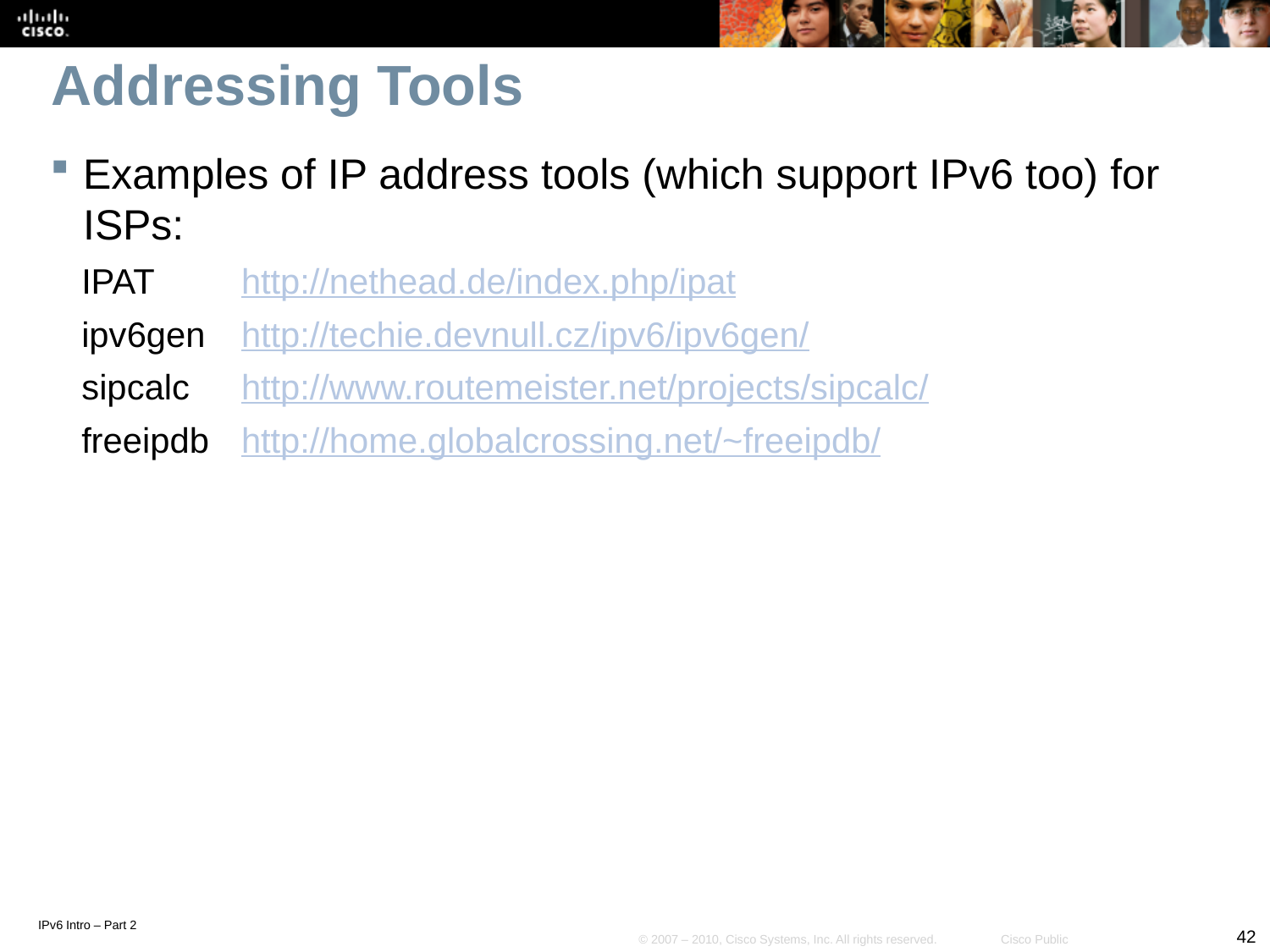

# Addressing Tools
Examples of IP address tools (which support IPv6 too) for ISPs:
IPAT 	http://nethead.de/index.php/ipat
ipv6gen	http://techie.devnull.cz/ipv6/ipv6gen/
sipcalc	http://www.routemeister.net/projects/sipcalc/
freeipdb	http://home.globalcrossing.net/~freeipdb/